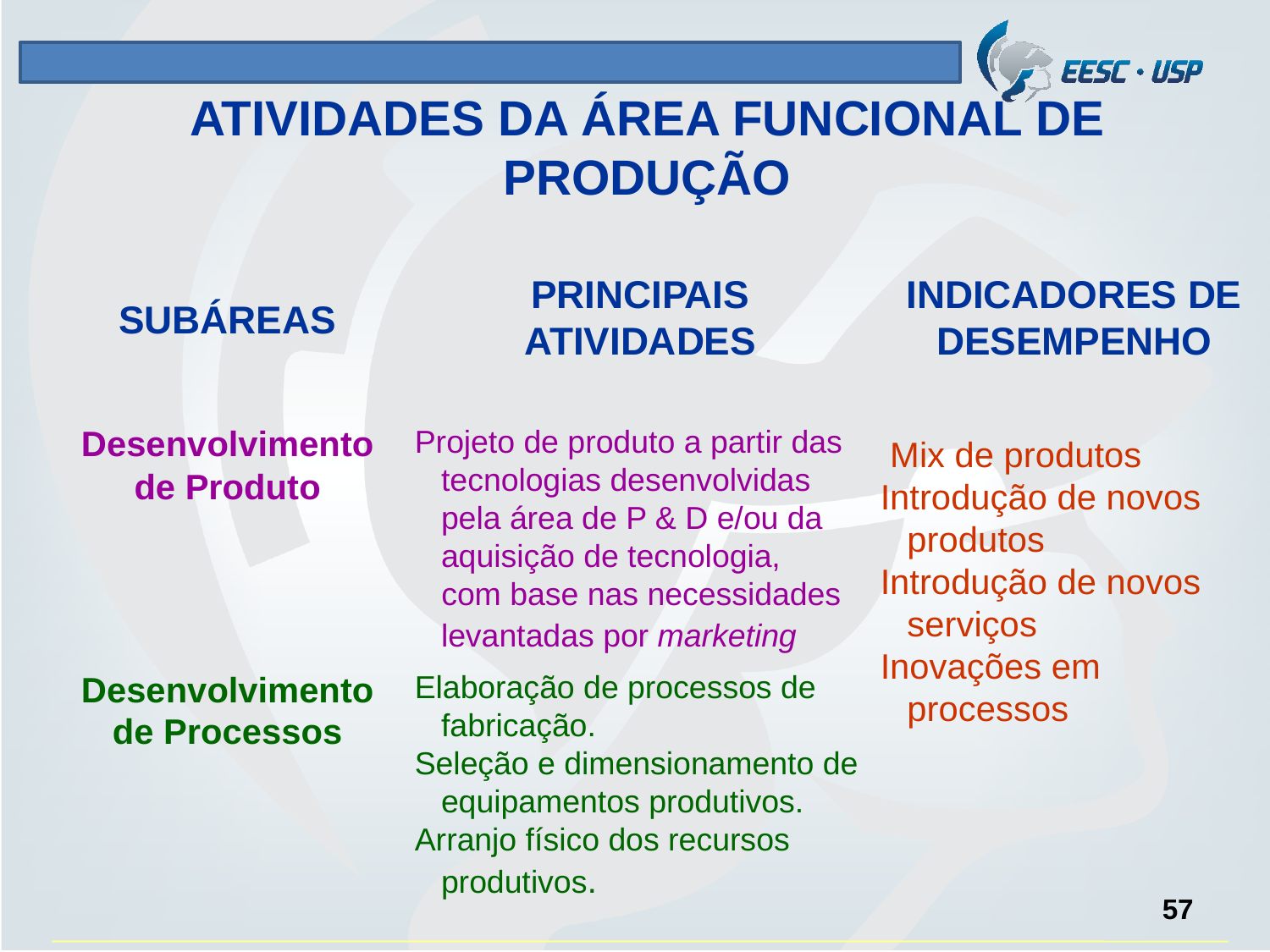

# ATIVIDADES DA ÁREA FUNCIONAL DE PRODUÇÃO

SUBÁREAS
PRINCIPAIS ATIVIDADES
INDICADORES DE DESEMPENHO
Desenvolvimento de Produto
Projeto de produto a partir das tecnologias desenvolvidas pela área de P & D e/ou da aquisição de tecnologia,
   com base nas necessidades levantadas por marketing
 Mix de produtos
Introdução de novos produtos
Introdução de novos serviços
Inovações em processos

Desenvolvimento de Processos
Elaboração de processos de fabricação.
Seleção e dimensionamento de equipamentos produtivos.
Arranjo físico dos recursos produtivos.
57